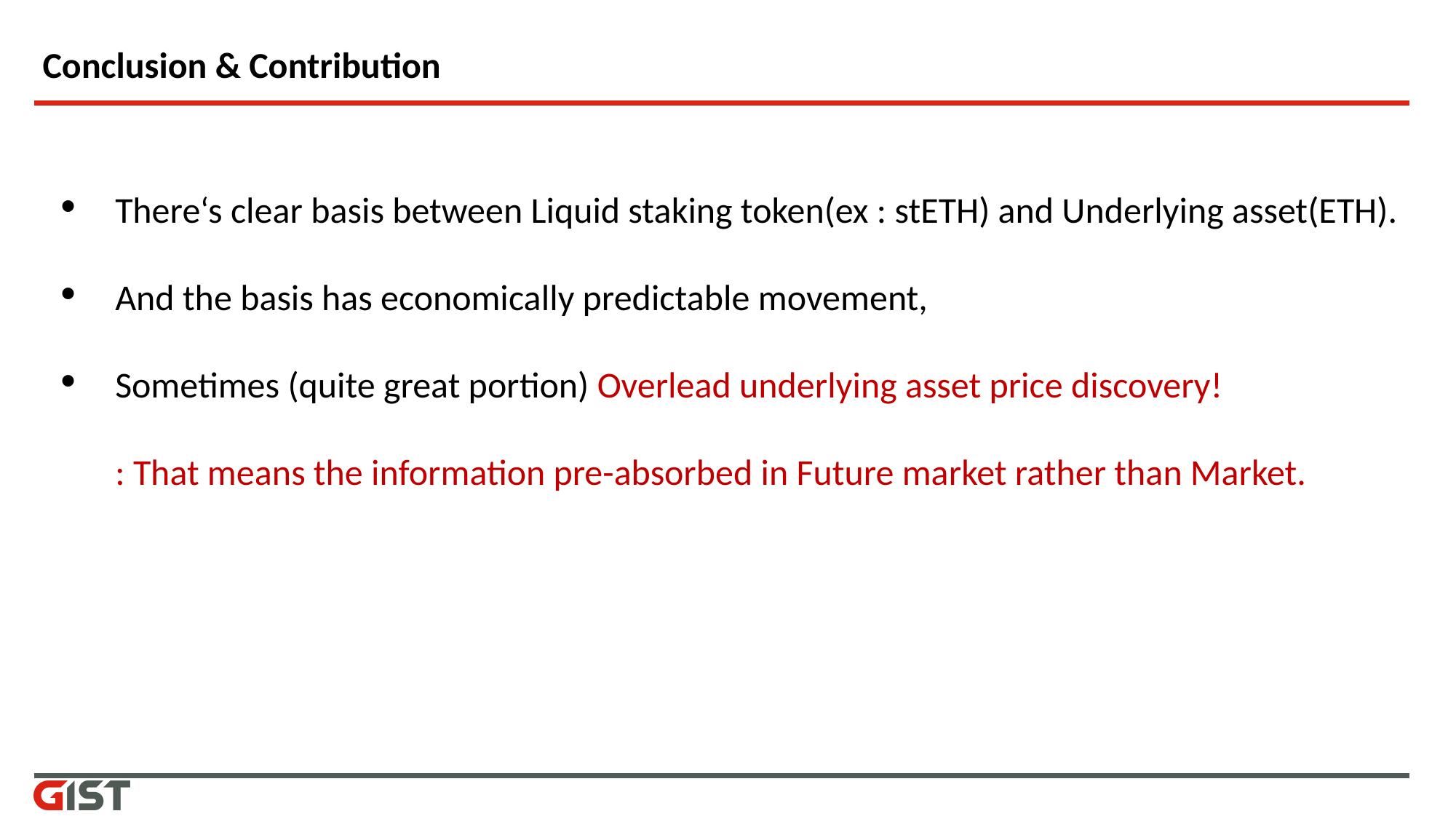

# Conclusion & Contribution
There‘s clear basis between Liquid staking token(ex : stETH) and Underlying asset(ETH).

And the basis has economically predictable movement,

Sometimes (quite great portion) Overlead underlying asset price discovery!
: That means the information pre-absorbed in Future market rather than Market.